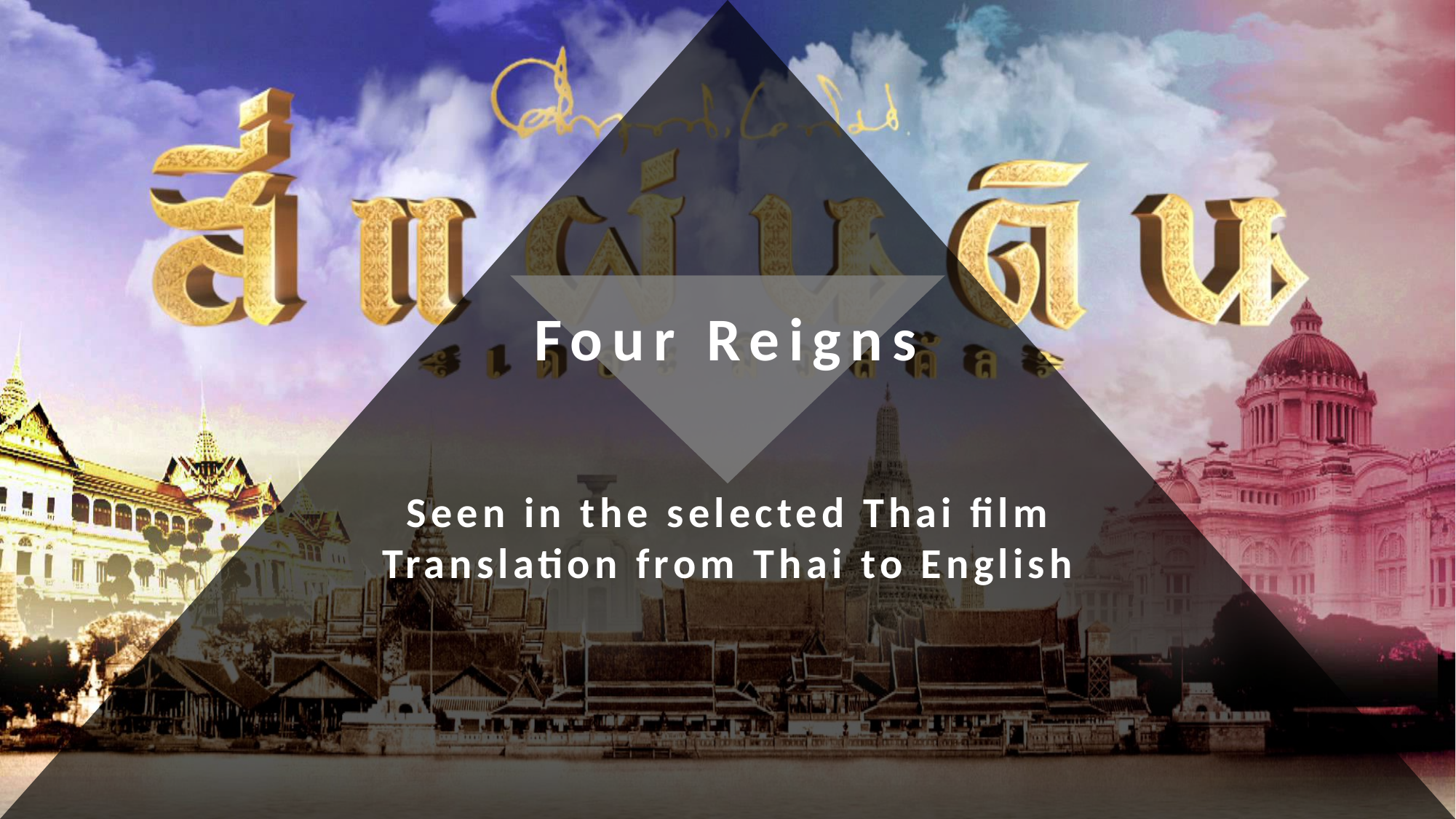

Four Reigns
Seen in the selected Thai film
Translation from Thai to English